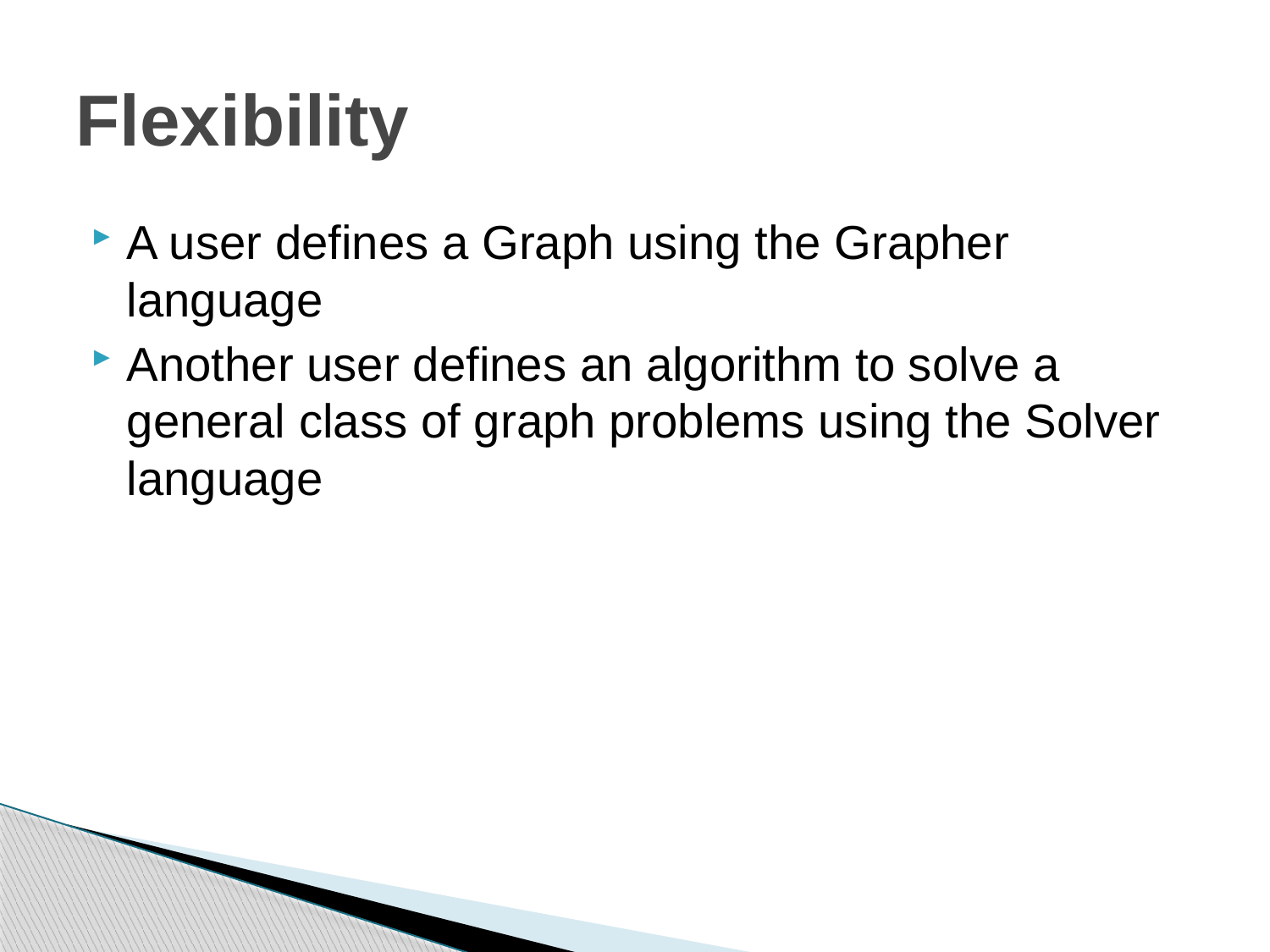

# Flexibility
A user defines a Graph using the Grapher language
Another user defines an algorithm to solve a general class of graph problems using the Solver language